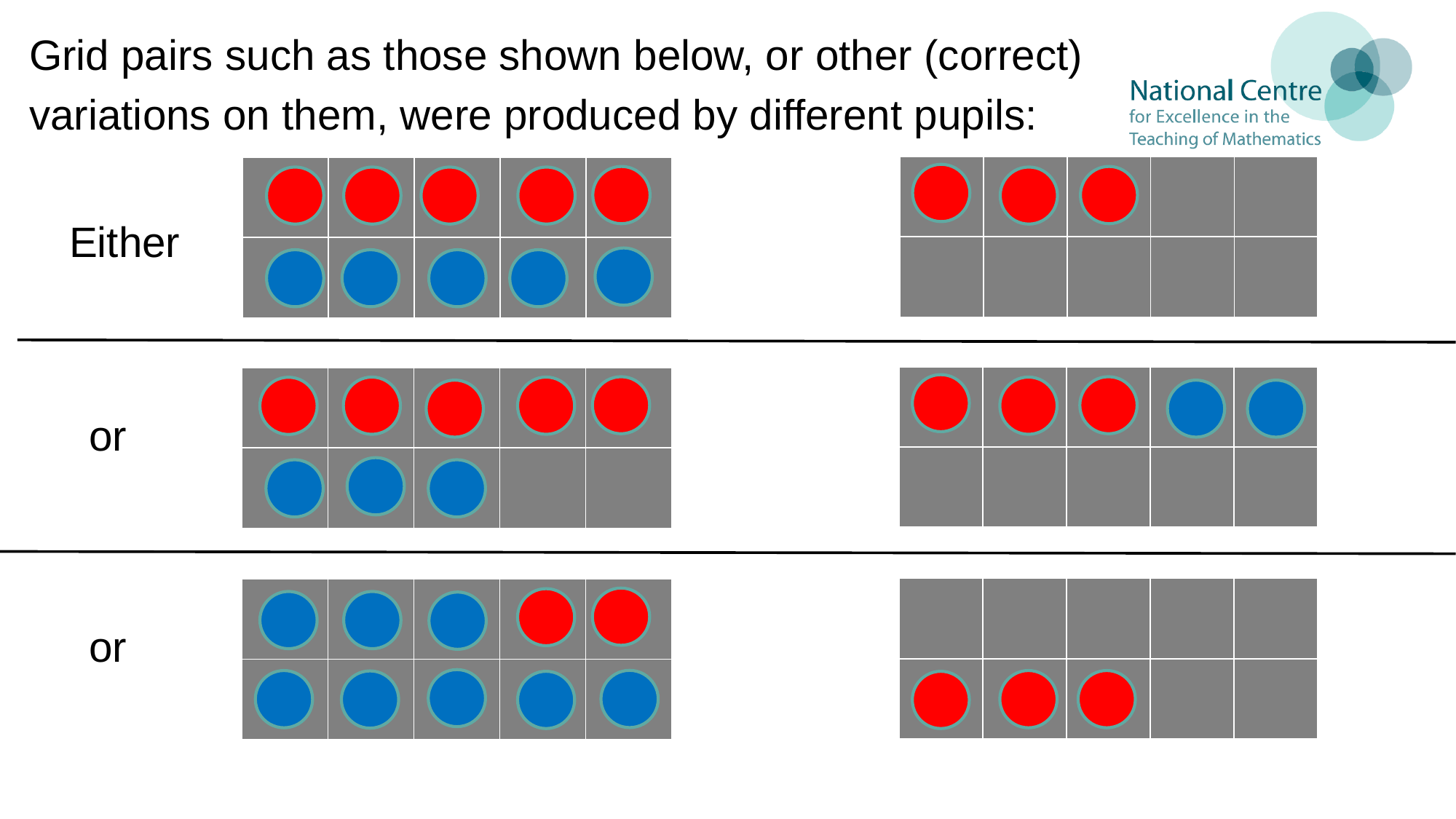

Grid pairs such as those shown below, or other (correct)
variations on them, were produced by different pupils:
|  |  |  |  |  |
| --- | --- | --- | --- | --- |
|  |  |  |  |  |
|  |  |  |  |  |
| --- | --- | --- | --- | --- |
|  |  |  |  |  |

Either

|  |  |  |  |  |
| --- | --- | --- | --- | --- |
|  |  |  |  |  |
|  |  |  |  |  |
| --- | --- | --- | --- | --- |
|  |  |  |  |  |

or

|  |  |  |  |  |
| --- | --- | --- | --- | --- |
|  |  |  |  |  |
|  |  |  |  |  |
| --- | --- | --- | --- | --- |
|  |  |  |  |  |

or